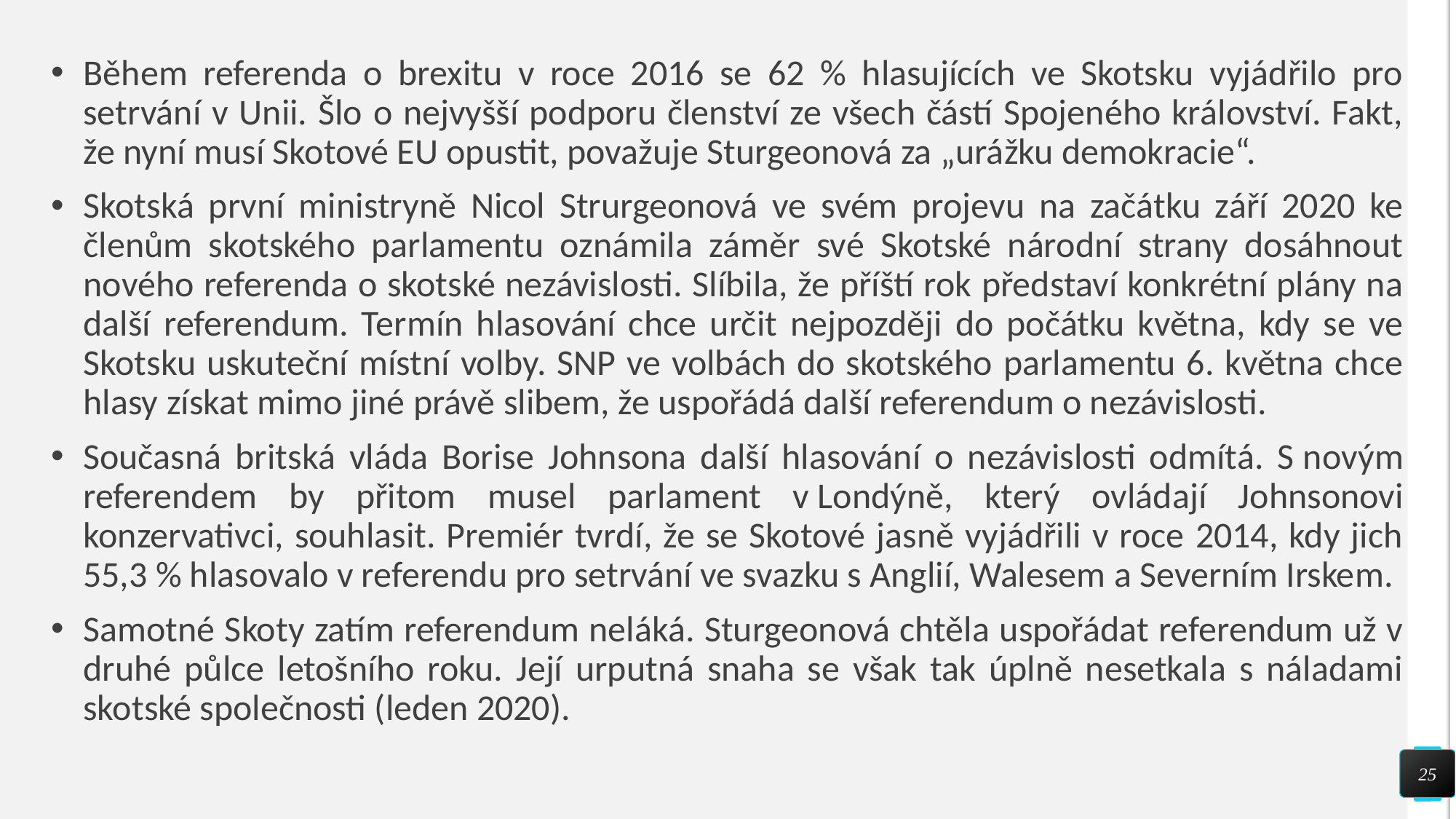

Během referenda o brexitu v roce 2016 se 62 % hlasujících ve Skotsku vyjádřilo pro setrvání v Unii. Šlo o nejvyšší podporu členství ze všech částí Spojeného království. Fakt, že nyní musí Skotové EU opustit, považuje Sturgeonová za „urážku demokracie“.
Skotská první ministryně Nicol Strurgeonová ve svém projevu na začátku září 2020 ke členům skotského parlamentu oznámila záměr své Skotské národní strany dosáhnout nového referenda o skotské nezávislosti. Slíbila, že příští rok představí konkrétní plány na další referendum. Termín hlasování chce určit nejpozději do počátku května, kdy se ve Skotsku uskuteční místní volby. SNP ve volbách do skotského parlamentu 6. května chce hlasy získat mimo jiné právě slibem, že uspořádá další referendum o nezávislosti.
Současná britská vláda Borise Johnsona další hlasování o nezávislosti odmítá. S novým referendem by přitom musel parlament v Londýně, který ovládají Johnsonovi konzervativci, souhlasit. Premiér tvrdí, že se Skotové jasně vyjádřili v roce 2014, kdy jich 55,3 % hlasovalo v referendu pro setrvání ve svazku s Anglií, Walesem a Severním Irskem.
Samotné Skoty zatím referendum neláká. Sturgeonová chtěla uspořádat referendum už v druhé půlce letošního roku. Její urputná snaha se však tak úplně nesetkala s náladami skotské společnosti (leden 2020).
25